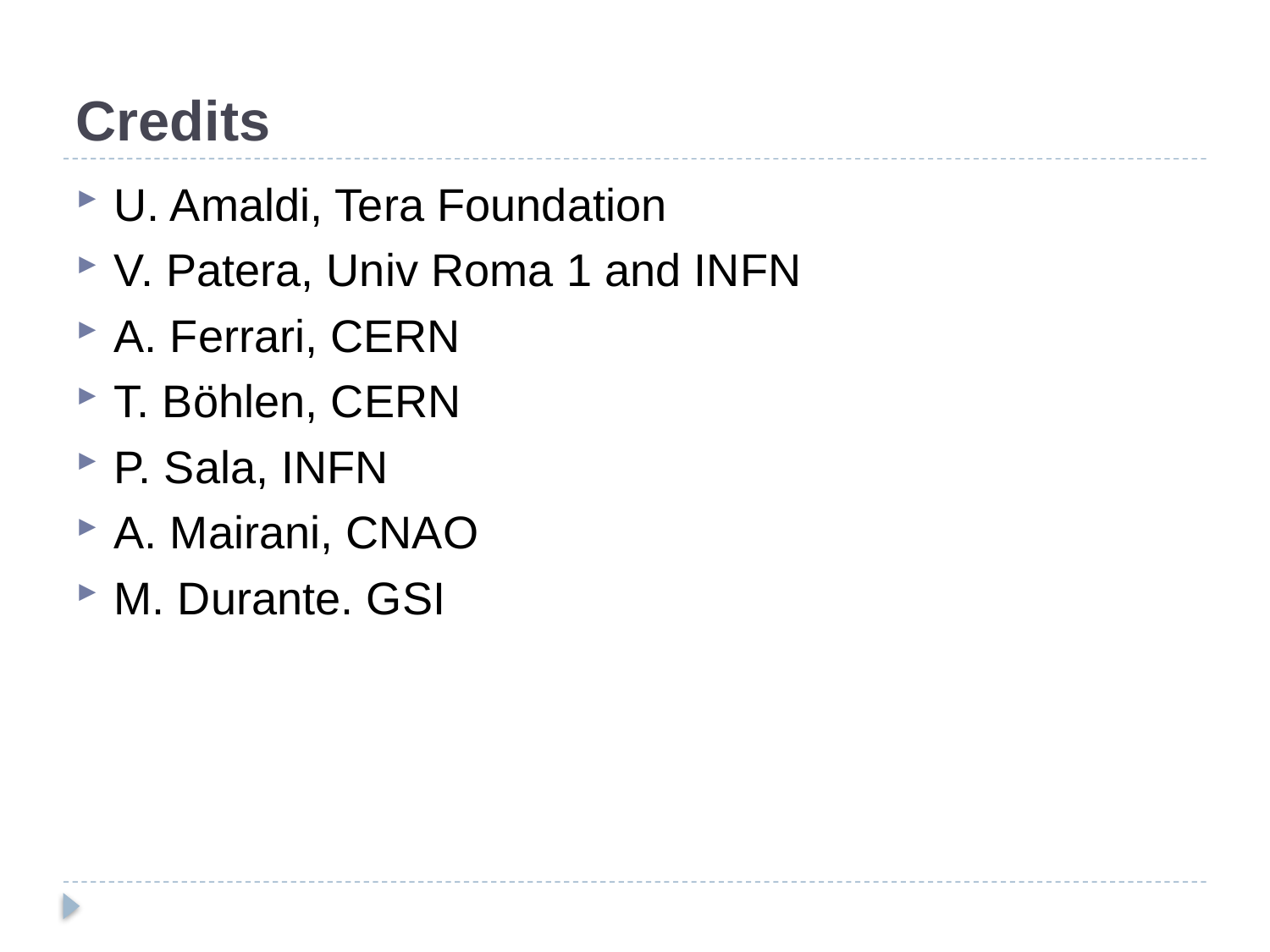

# Credits
U. Amaldi, Tera Foundation
V. Patera, Univ Roma 1 and INFN
A. Ferrari, CERN
T. Böhlen, CERN
P. Sala, INFN
A. Mairani, CNAO
M. Durante. GSI